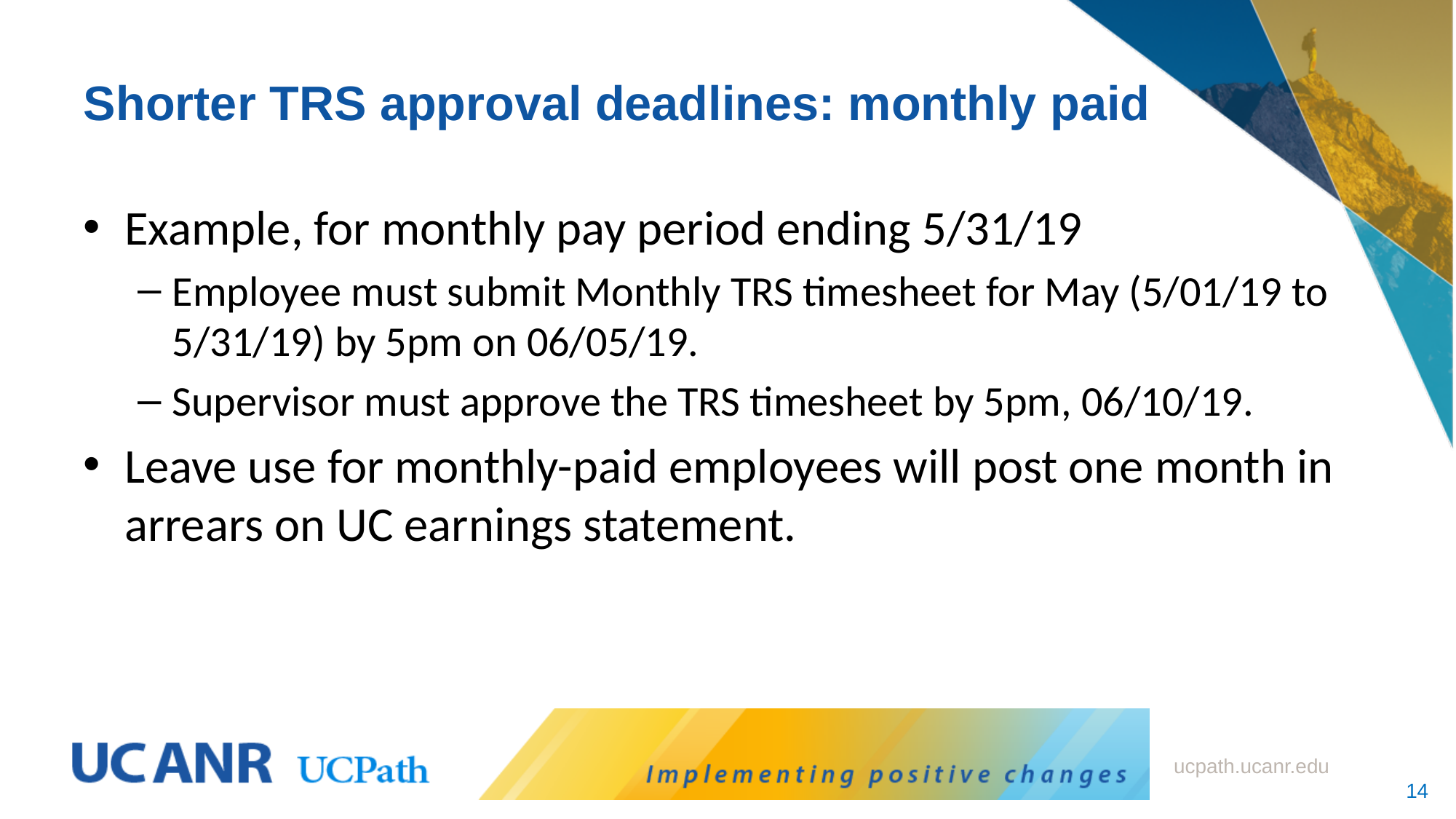

# Shorter TRS approval deadlines: monthly paid
Example, for monthly pay period ending 5/31/19
Employee must submit Monthly TRS timesheet for May (5/01/19 to 5/31/19) by 5pm on 06/05/19.
Supervisor must approve the TRS timesheet by 5pm, 06/10/19.
Leave use for monthly-paid employees will post one month in arrears on UC earnings statement.